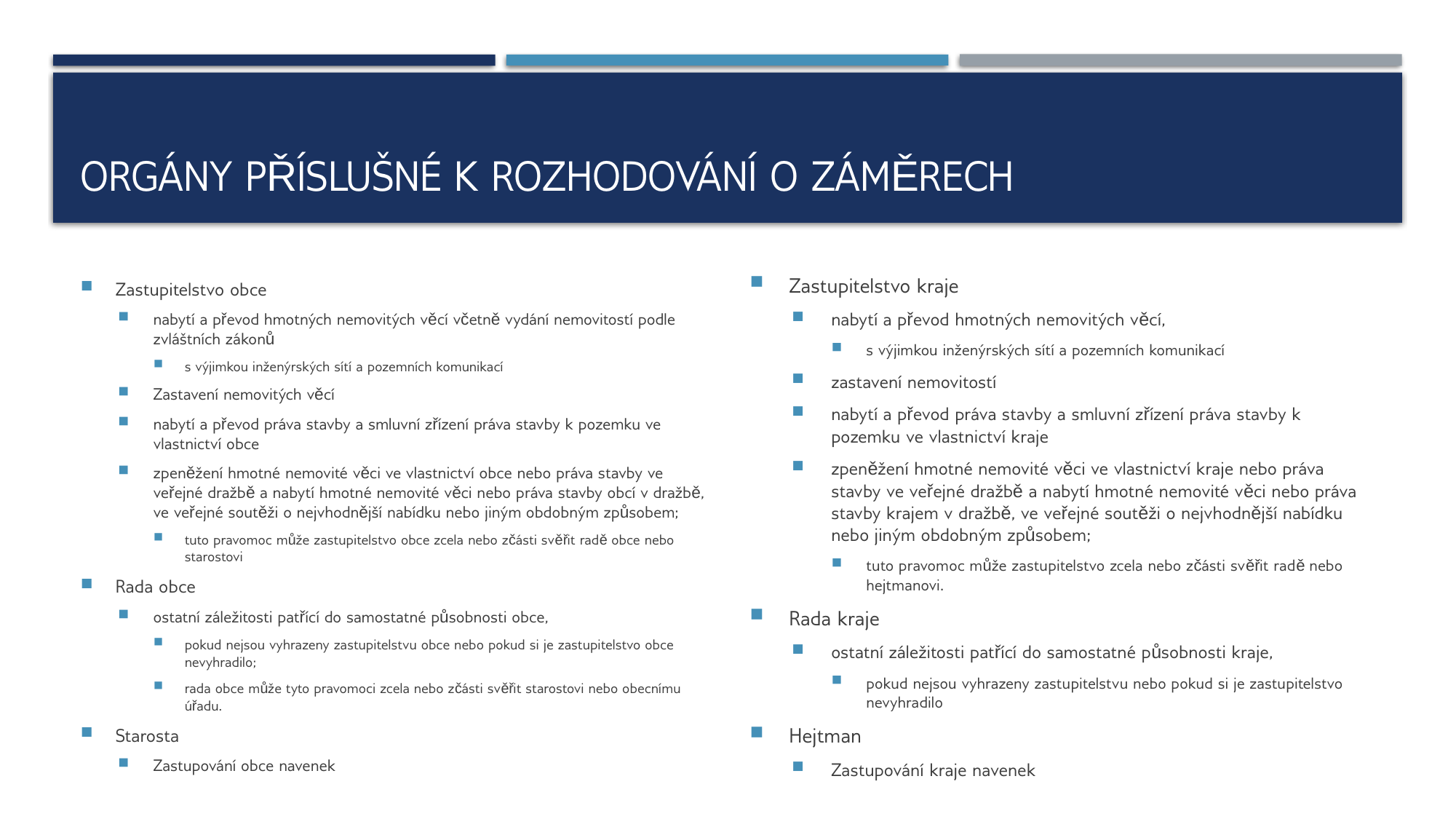

# Orgány příslušné k rozhodování o záměrech
Zastupitelstvo obce
nabytí a převod hmotných nemovitých věcí včetně vydání nemovitostí podle zvláštních zákonů
s výjimkou inženýrských sítí a pozemních komunikací
Zastavení nemovitých věcí
nabytí a převod práva stavby a smluvní zřízení práva stavby k pozemku ve vlastnictví obce
zpeněžení hmotné nemovité věci ve vlastnictví obce nebo práva stavby ve veřejné dražbě a nabytí hmotné nemovité věci nebo práva stavby obcí v dražbě, ve veřejné soutěži o nejvhodnější nabídku nebo jiným obdobným způsobem;
tuto pravomoc může zastupitelstvo obce zcela nebo zčásti svěřit radě obce nebo starostovi
Rada obce
ostatní záležitosti patřící do samostatné působnosti obce,
pokud nejsou vyhrazeny zastupitelstvu obce nebo pokud si je zastupitelstvo obce nevyhradilo;
rada obce může tyto pravomoci zcela nebo zčásti svěřit starostovi nebo obecnímu úřadu.
Starosta
Zastupování obce navenek
Zastupitelstvo kraje
nabytí a převod hmotných nemovitých věcí,
s výjimkou inženýrských sítí a pozemních komunikací
zastavení nemovitostí
nabytí a převod práva stavby a smluvní zřízení práva stavby k pozemku ve vlastnictví kraje
zpeněžení hmotné nemovité věci ve vlastnictví kraje nebo práva stavby ve veřejné dražbě a nabytí hmotné nemovité věci nebo práva stavby krajem v dražbě, ve veřejné soutěži o nejvhodnější nabídku nebo jiným obdobným způsobem;
tuto pravomoc může zastupitelstvo zcela nebo zčásti svěřit radě nebo hejtmanovi.
Rada kraje
ostatní záležitosti patřící do samostatné působnosti kraje,
pokud nejsou vyhrazeny zastupitelstvu nebo pokud si je zastupitelstvo nevyhradilo
Hejtman
Zastupování kraje navenek